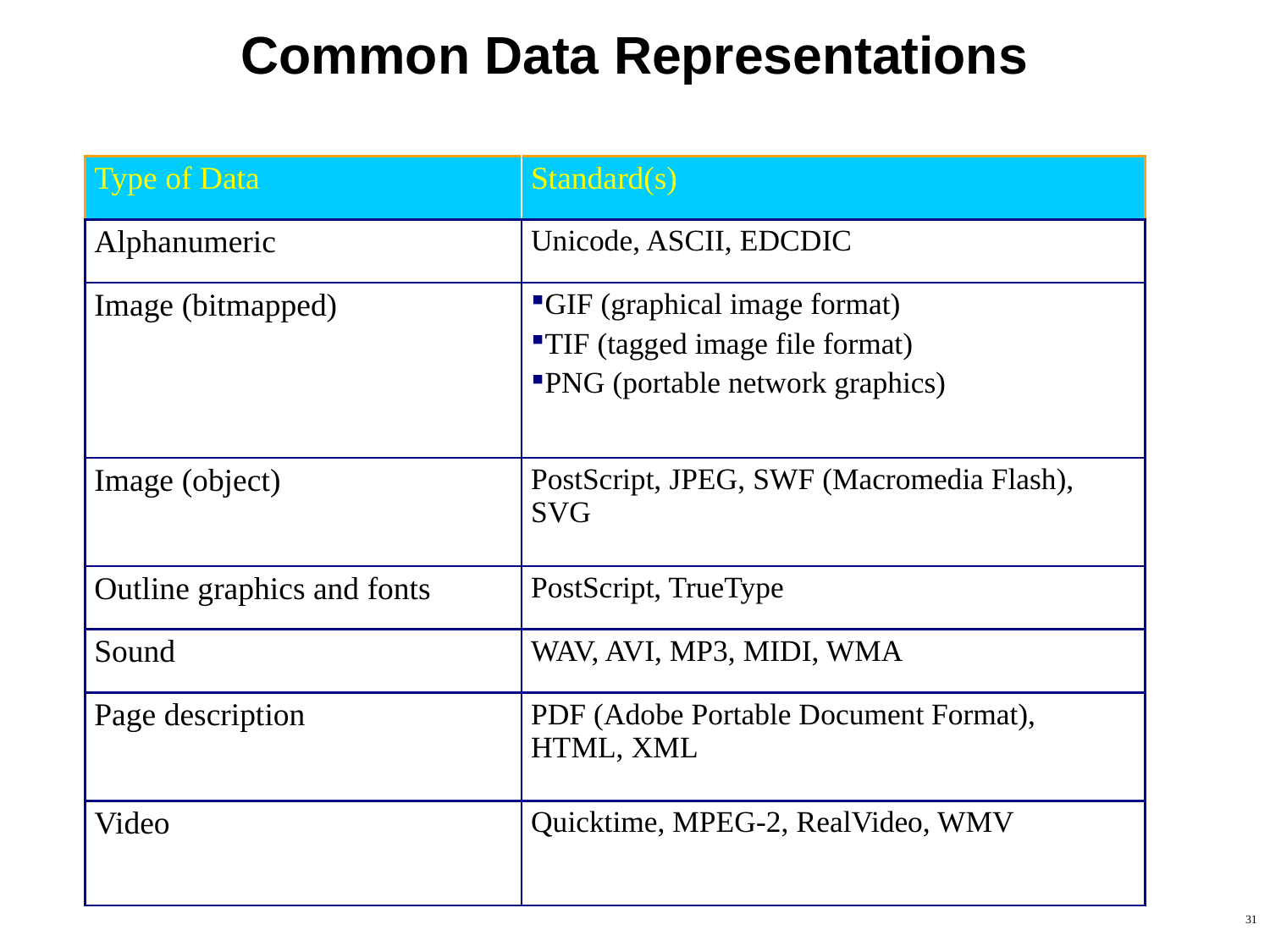

# Common Data Representations
| Type of Data | Standard(s) |
| --- | --- |
| Alphanumeric | Unicode, ASCII, EDCDIC |
| Image (bitmapped) | GIF (graphical image format) TIF (tagged image file format) PNG (portable network graphics) |
| Image (object) | PostScript, JPEG, SWF (Macromedia Flash), SVG |
| Outline graphics and fonts | PostScript, TrueType |
| Sound | WAV, AVI, MP3, MIDI, WMA |
| Page description | PDF (Adobe Portable Document Format), HTML, XML |
| Video | Quicktime, MPEG-2, RealVideo, WMV |

31